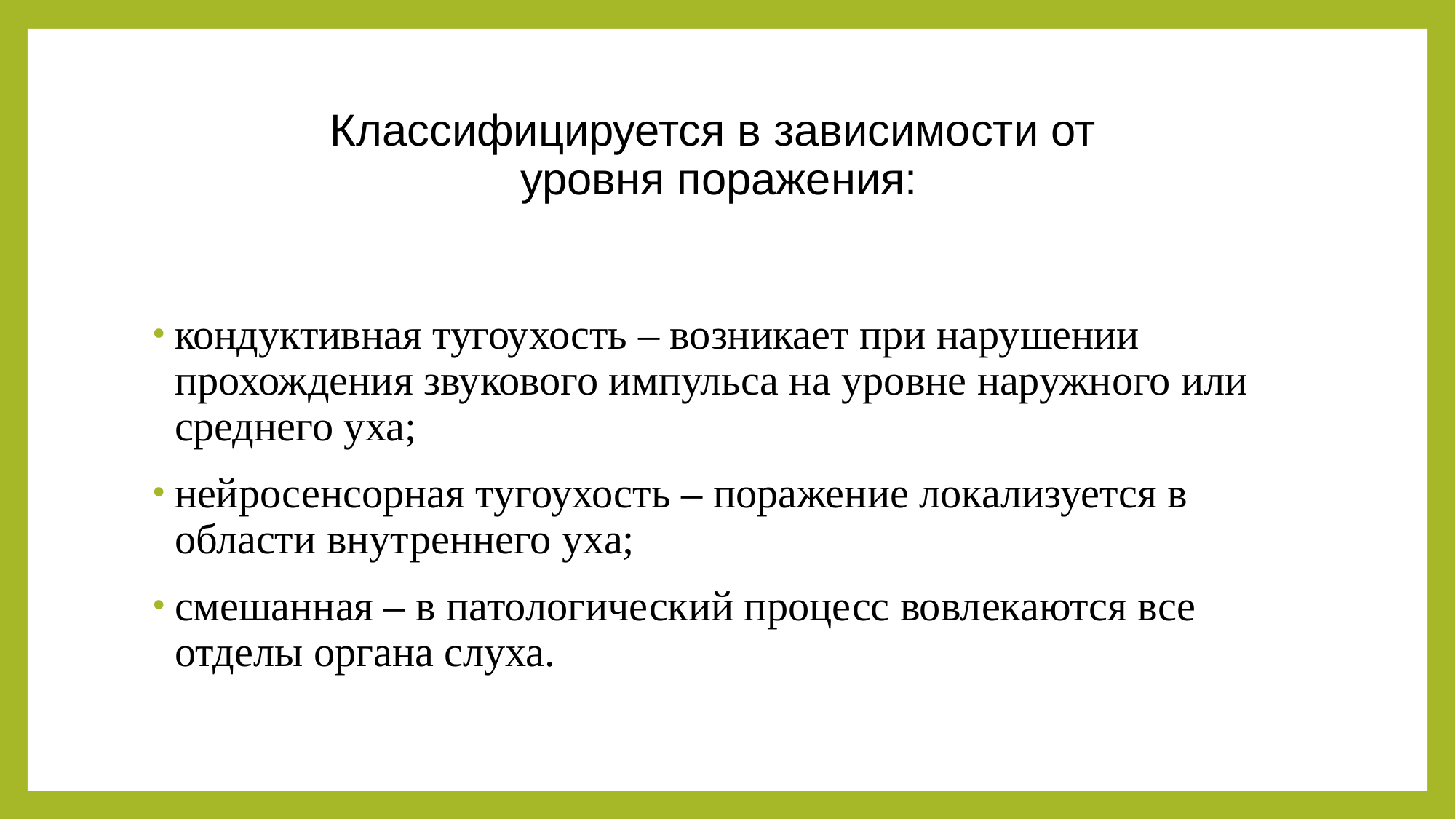

# Классифицируется в зависимости от уровня поражения:

кондуктивная тугоухость – возникает при нарушении прохождения звукового импульса на уровне наружного или среднего уха;
нейросенсорная тугоухость – поражение локализуется в области внутреннего уха;
смешанная – в патологический процесс вовлекаются все отделы органа слуха.